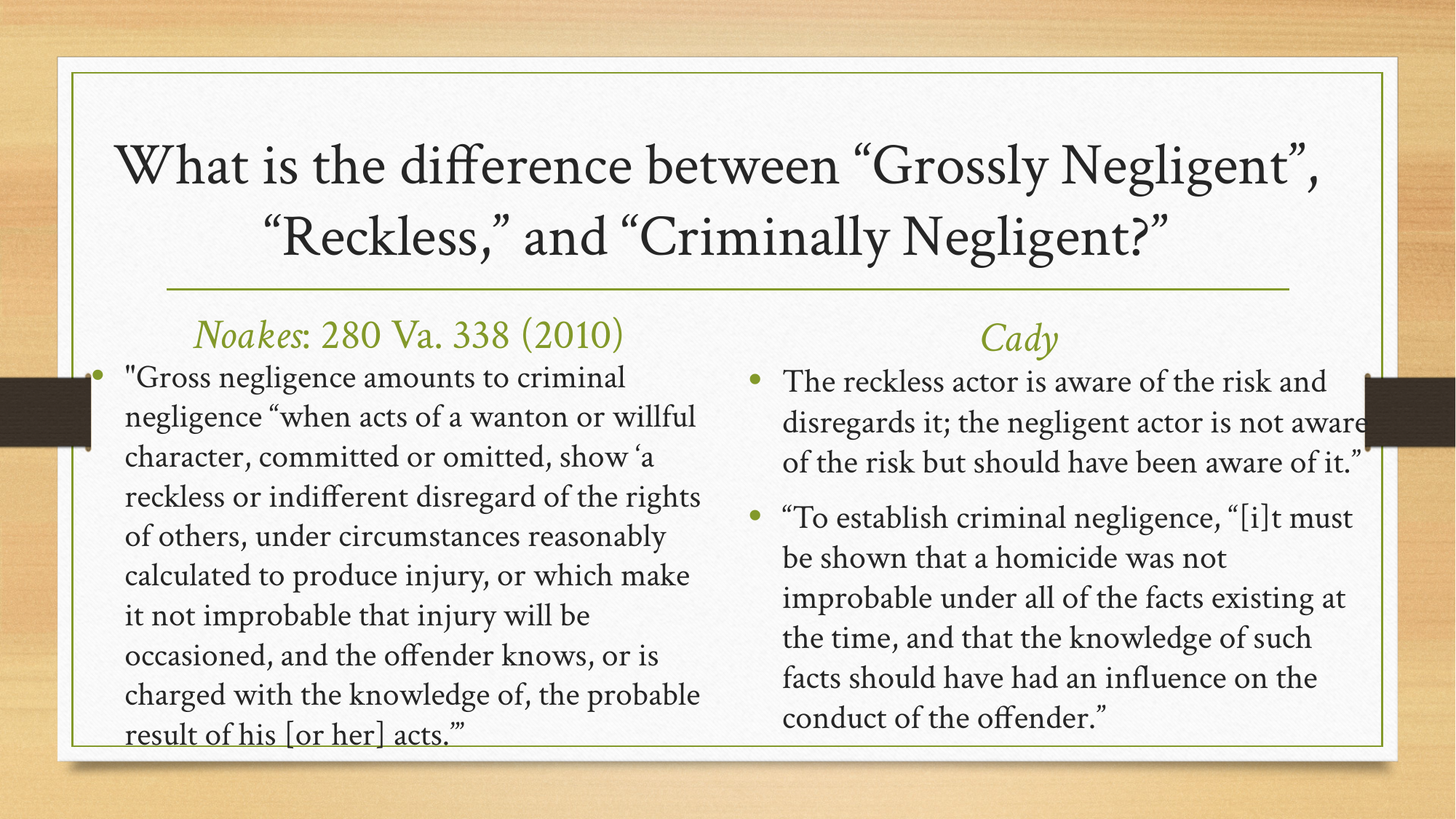

# What is the difference between “Grossly Negligent”, “Reckless,” and “Criminally Negligent?”
Noakes: 280 Va. 338 (2010)
Cady
"Gross negligence amounts to criminal negligence “when acts of a wanton or willful character, committed or omitted, show ‘a reckless or indifferent disregard of the rights of others, under circumstances reasonably calculated to produce injury, or which make it not improbable that injury will be occasioned, and the offender knows, or is charged with the knowledge of, the probable result of his [or her] acts.’”
The reckless actor is aware of the risk and disregards it; the negligent actor is not aware of the risk but should have been aware of it.”
“To establish criminal negligence, “[i]t must be shown that a homicide was not improbable under all of the facts existing at the time, and that the knowledge of such facts should have had an influence on the conduct of the offender.”